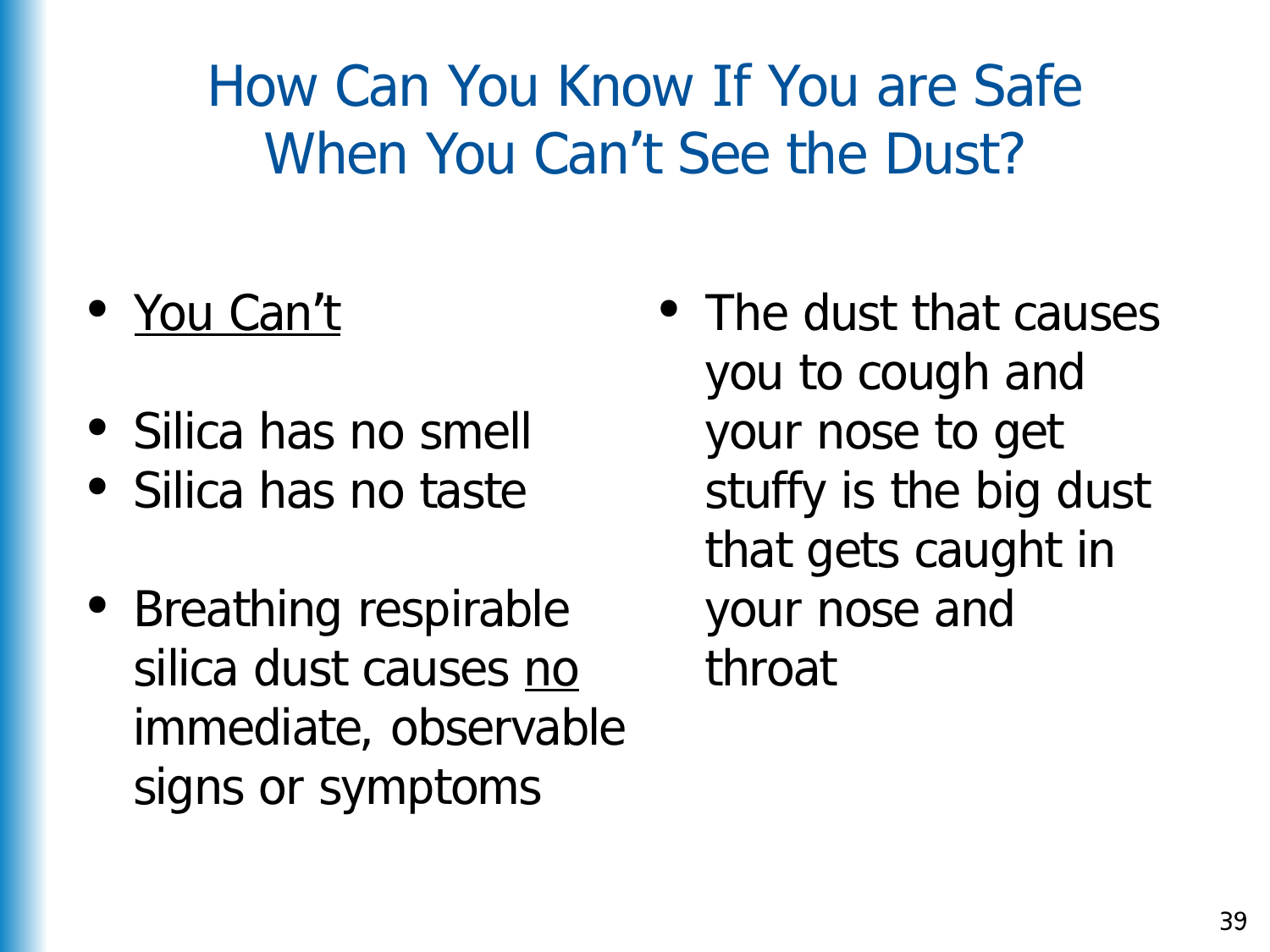

# How Can You Know If You are Safe When You Can’t See the Dust?
You Can’t

Silica has no smell
Silica has no taste

Breathing respirable silica dust causes no immediate, observable signs or symptoms

The dust that causes you to cough and your nose to get stuffy is the big dust that gets caught in your nose and throat
39